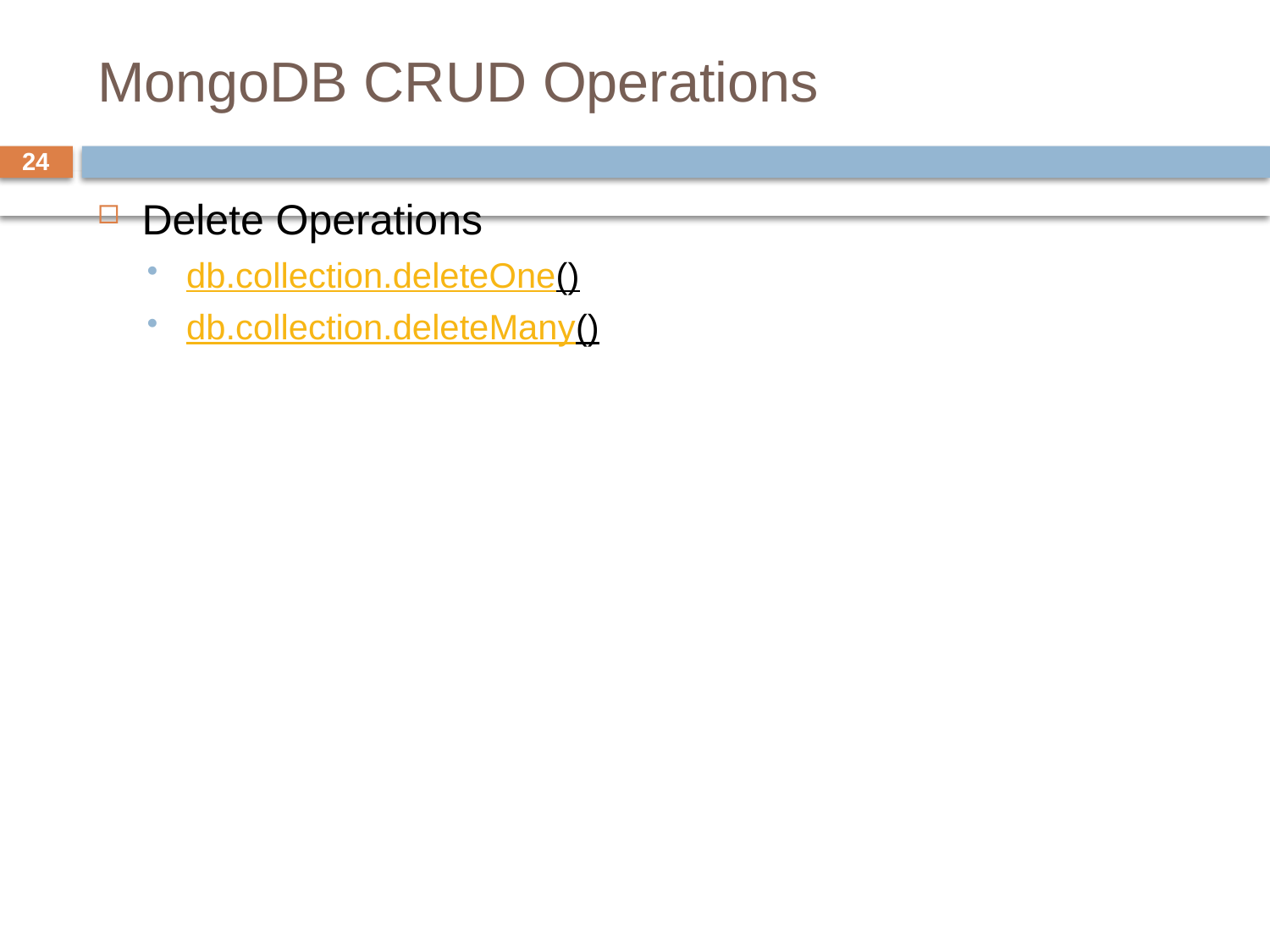

# MongoDB CRUD Operations
24
Delete Operations
db.collection.deleteOne()
db.collection.deleteMany()